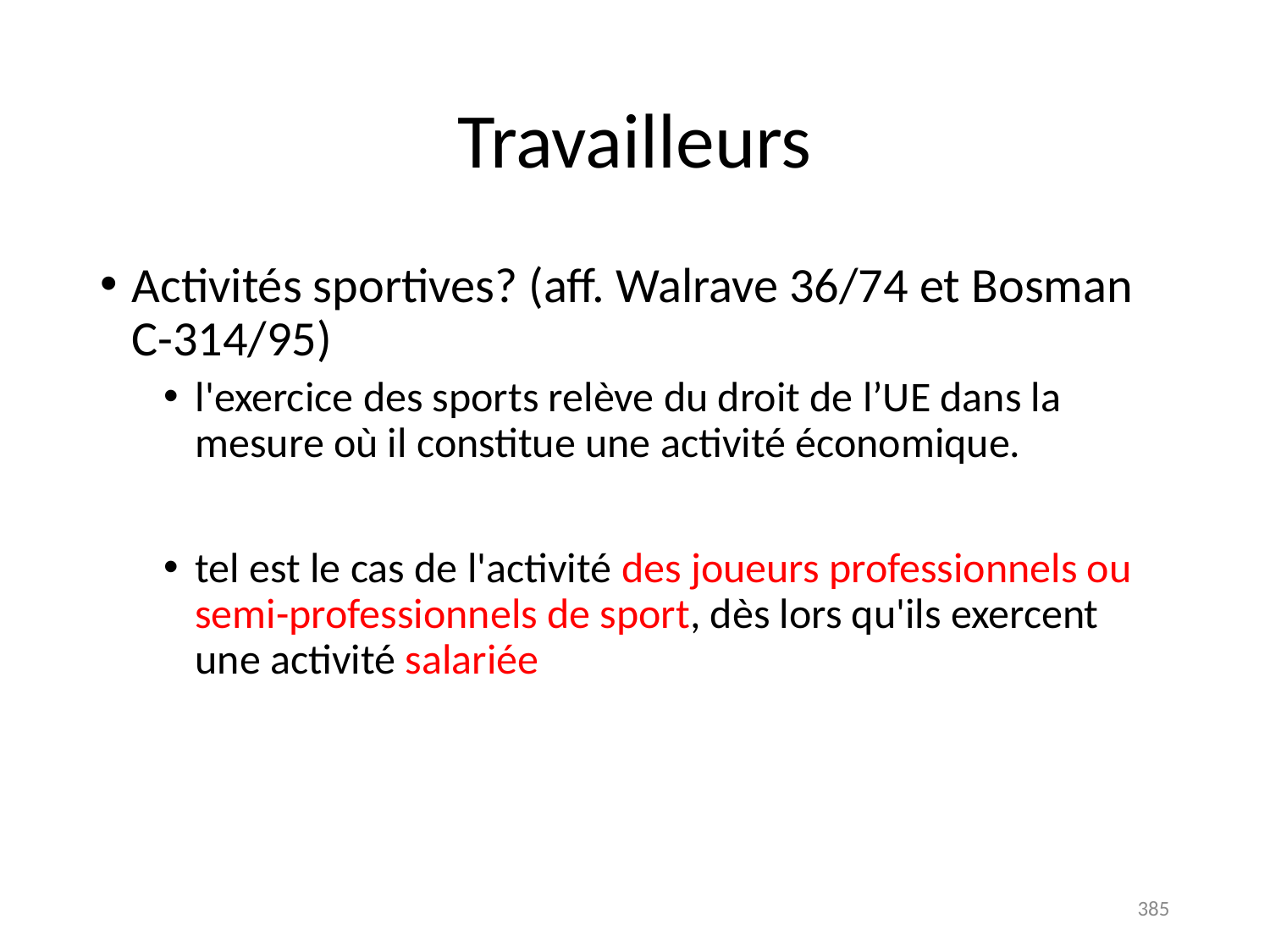

# Travailleurs
Activités sportives? (aff. Walrave 36/74 et Bosman C-314/95)
l'exercice des sports relève du droit de l’UE dans la mesure où il constitue une activité économique.

tel est le cas de l'activité des joueurs professionnels ou semi-professionnels de sport, dès lors qu'ils exercent une activité salariée

385